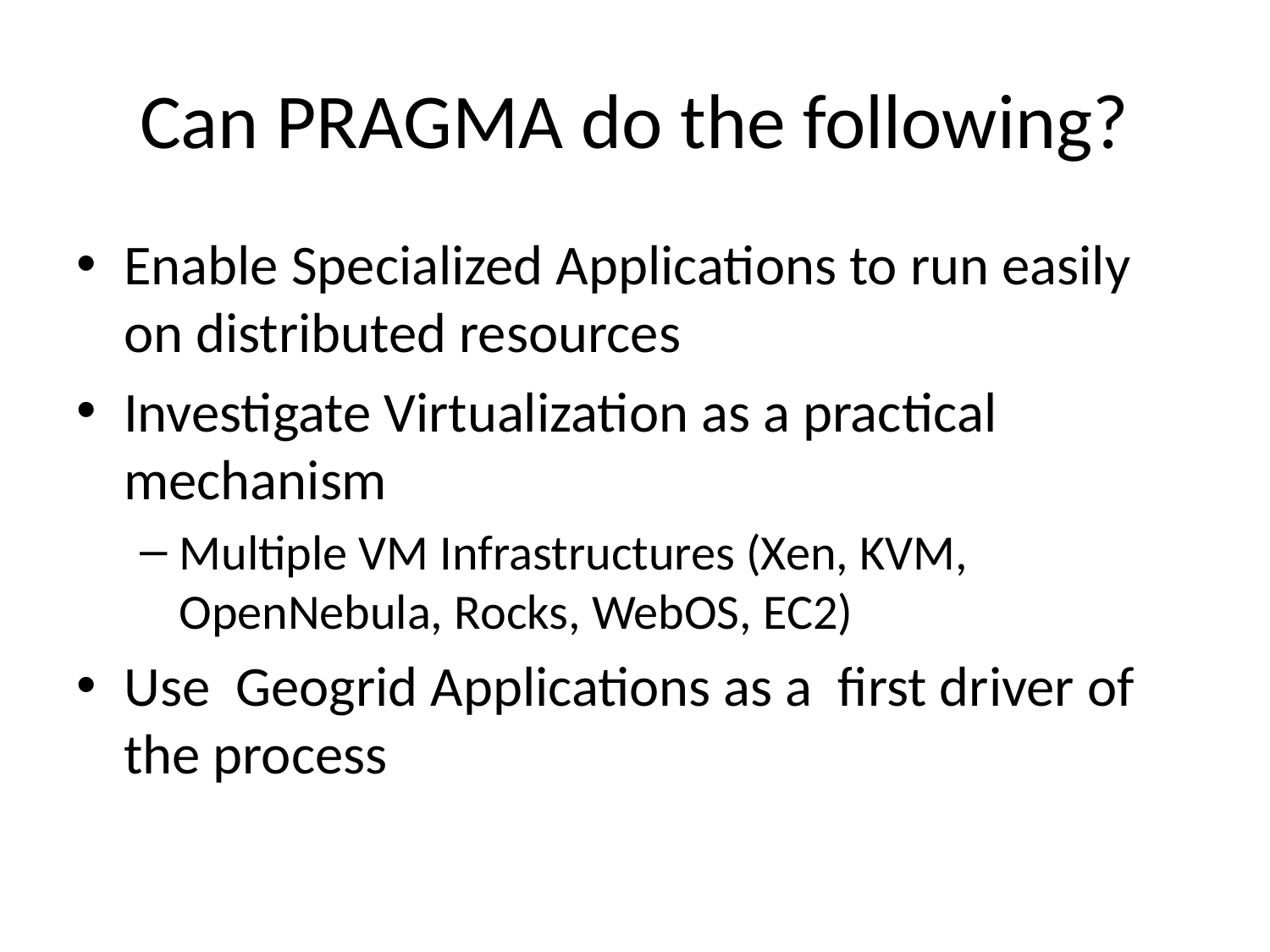

# Can PRAGMA do the following?
Enable Specialized Applications to run easily on distributed resources
Investigate Virtualization as a practical mechanism
Multiple VM Infrastructures (Xen, KVM, OpenNebula, Rocks, WebOS, EC2)
Use  Geogrid Applications as a  first driver of the process